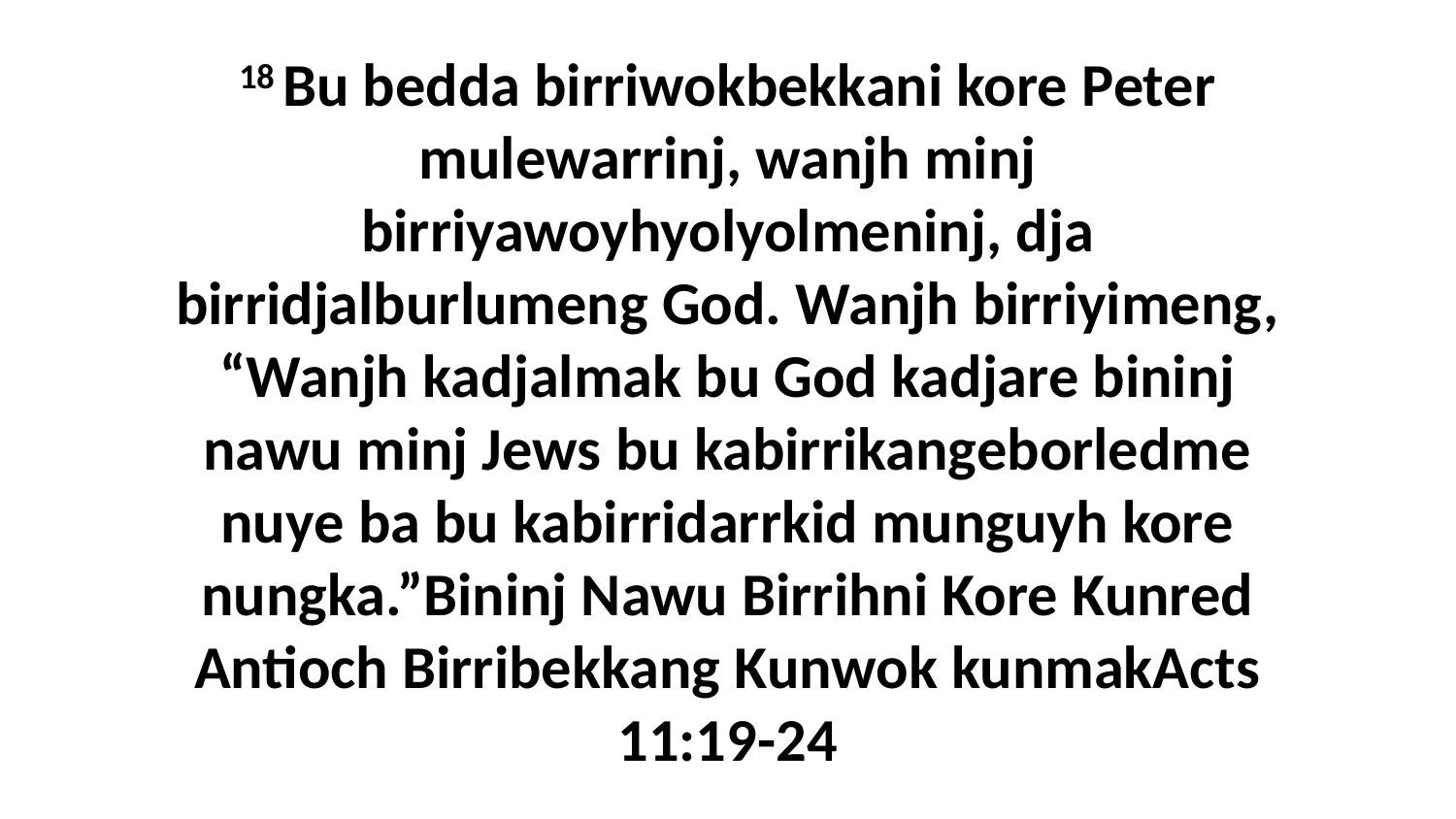

18 Bu bedda birriwokbekkani kore Peter mulewarrinj, wanjh minj birriyawoyhyolyolmeninj, dja birridjalburlumeng God. Wanjh birriyimeng, “Wanjh kadjalmak bu God kadjare bininj nawu minj Jews bu kabirrikangeborledme nuye ba bu kabirridarrkid munguyh kore nungka.”Bininj Nawu Birrihni Kore Kunred Antioch Birribekkang Kunwok kunmakActs 11:19-24